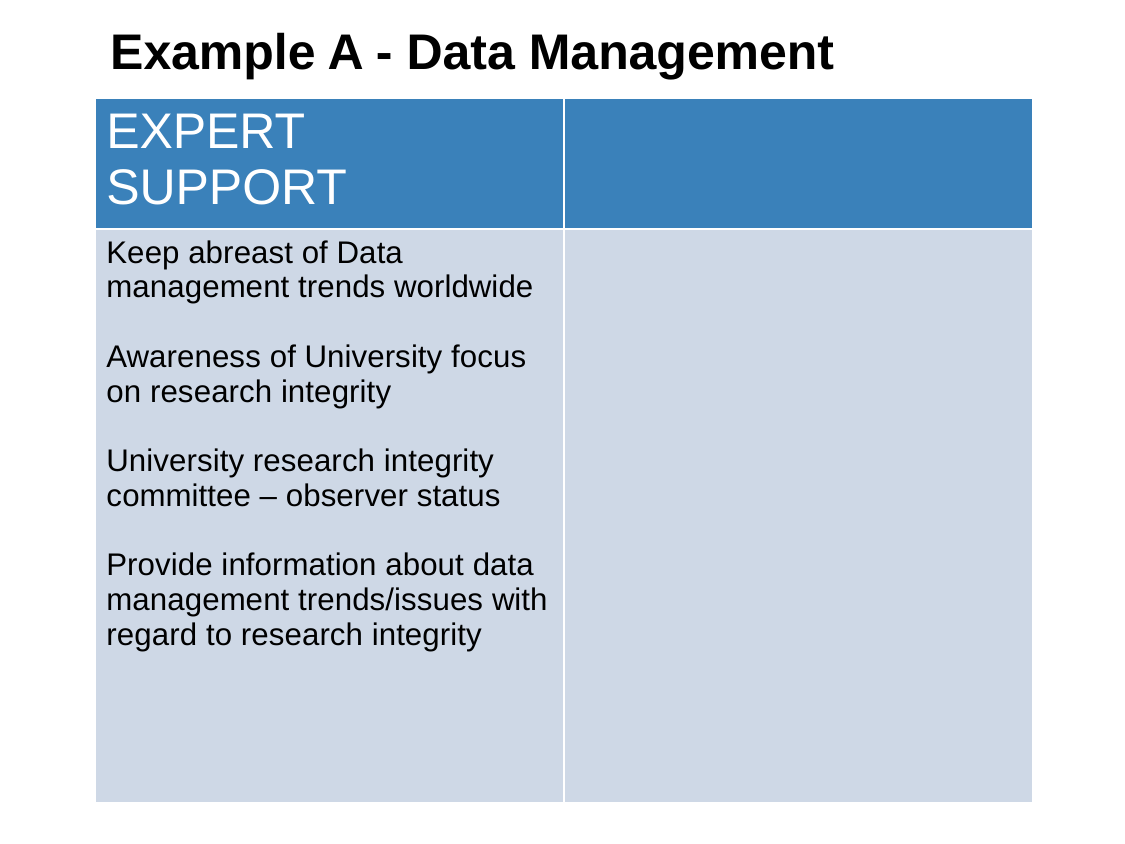

# Example A - Data Management
| EXPERT SUPPORT |  |
| --- | --- |
| Keep abreast of Data management trends worldwide Awareness of University focus on research integrity University research integrity committee – observer status Provide information about data management trends/issues with regard to research integrity |  |